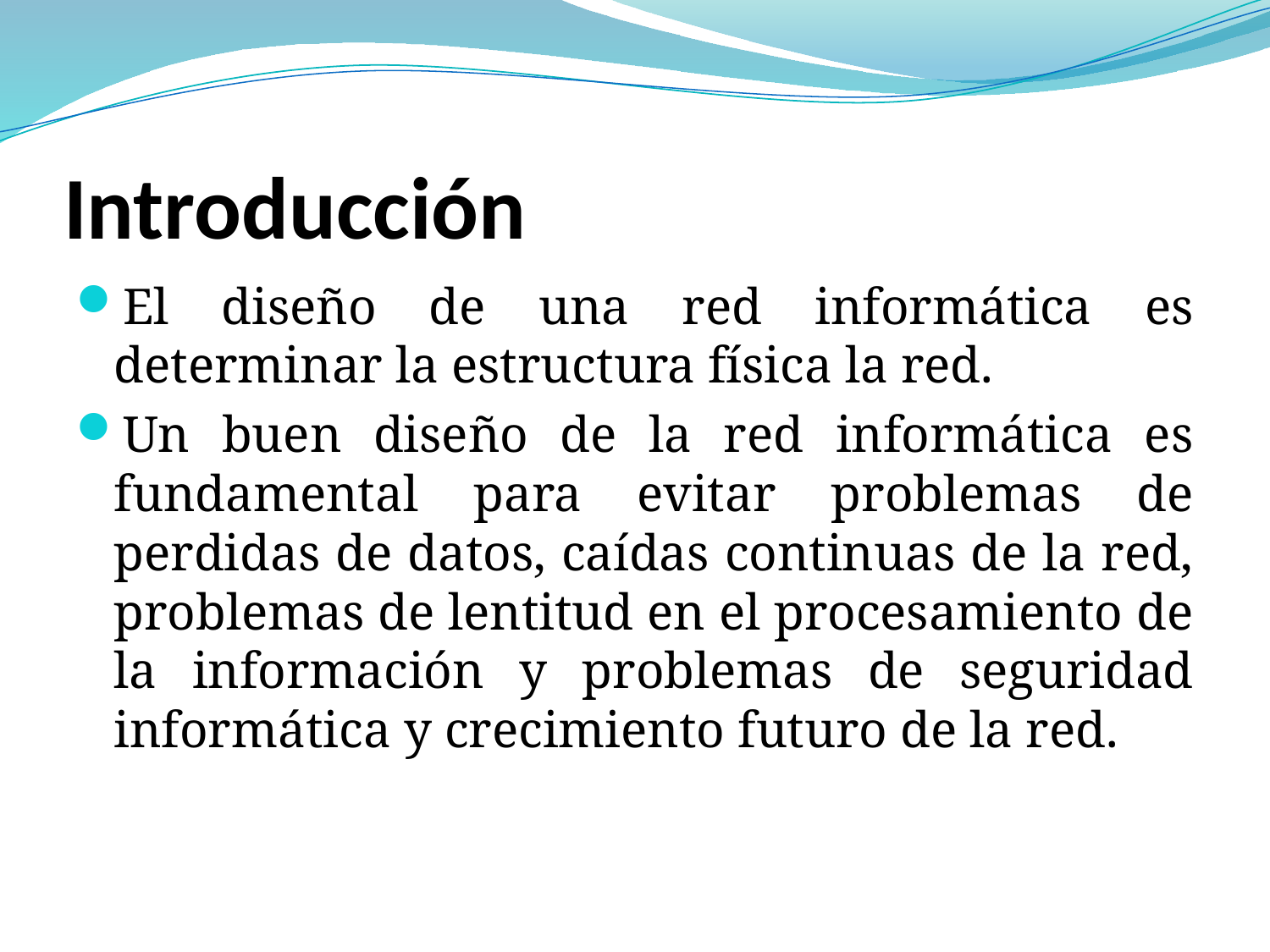

# Introducción
El diseño de una red informática es determinar la estructura física la red.
Un buen diseño de la red informática es fundamental para evitar problemas de perdidas de datos, caídas continuas de la red, problemas de lentitud en el procesamiento de la información y problemas de seguridad informática y crecimiento futuro de la red.